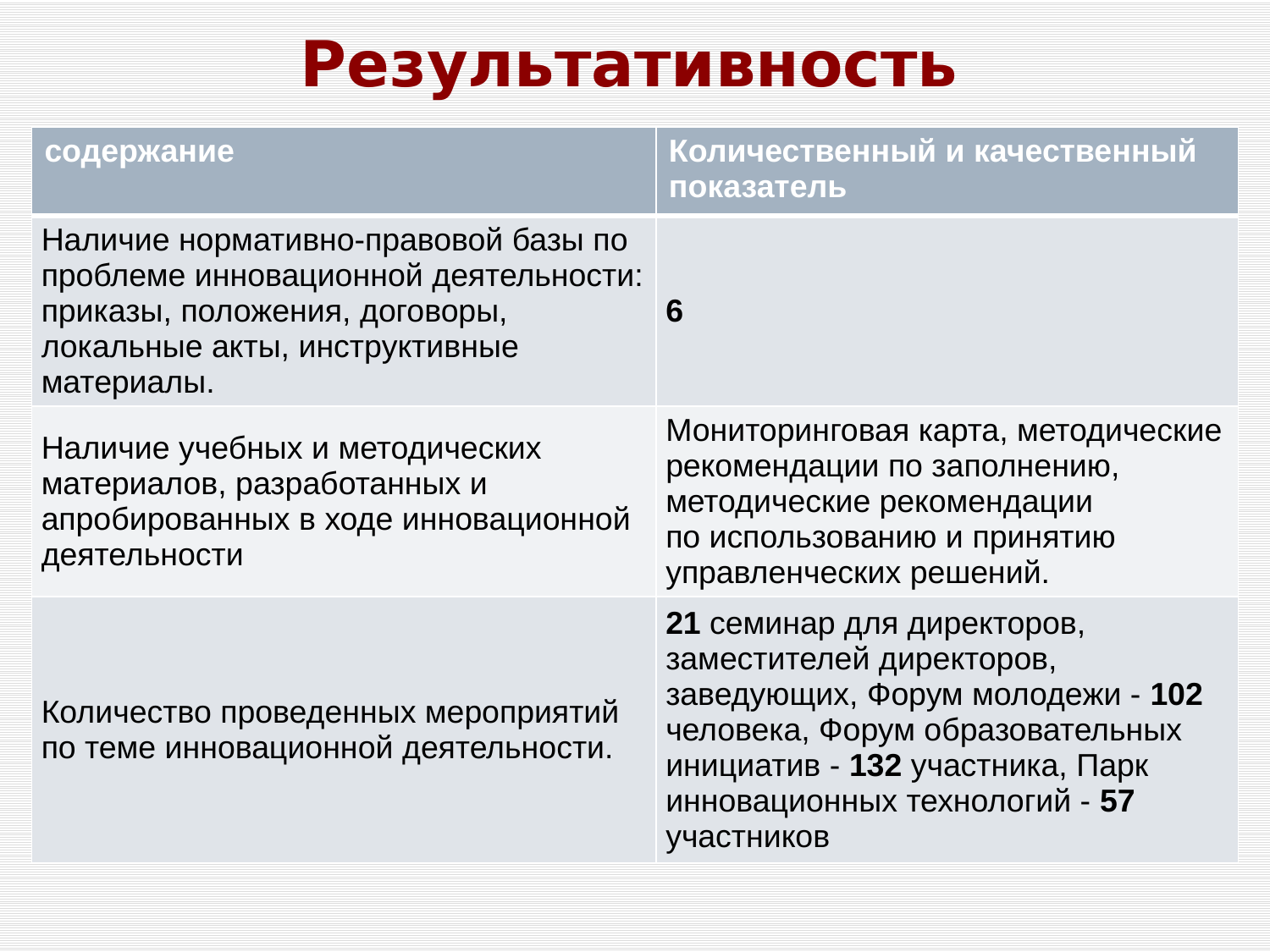

# Результативность
| содержание | Количественный и качественный показатель |
| --- | --- |
| Наличие нормативно-правовой базы по проблеме инновационной деятельности: приказы, положения, договоры, локальные акты, инструктивные материалы. | 6 |
| Наличие учебных и методических материалов, разработанных и апробированных в ходе инновационной деятельности | Мониторинговая карта, методические рекомендации по заполнению, методические рекомендации по использованию и принятию управленческих решений. |
| Количество проведенных мероприятий по теме инновационной деятельности. | 21 семинар для директоров, заместителей директоров, заведующих, Форум молодежи - 102 человека, Форум образовательных инициатив - 132 участника, Парк инновационных технологий - 57 участников |